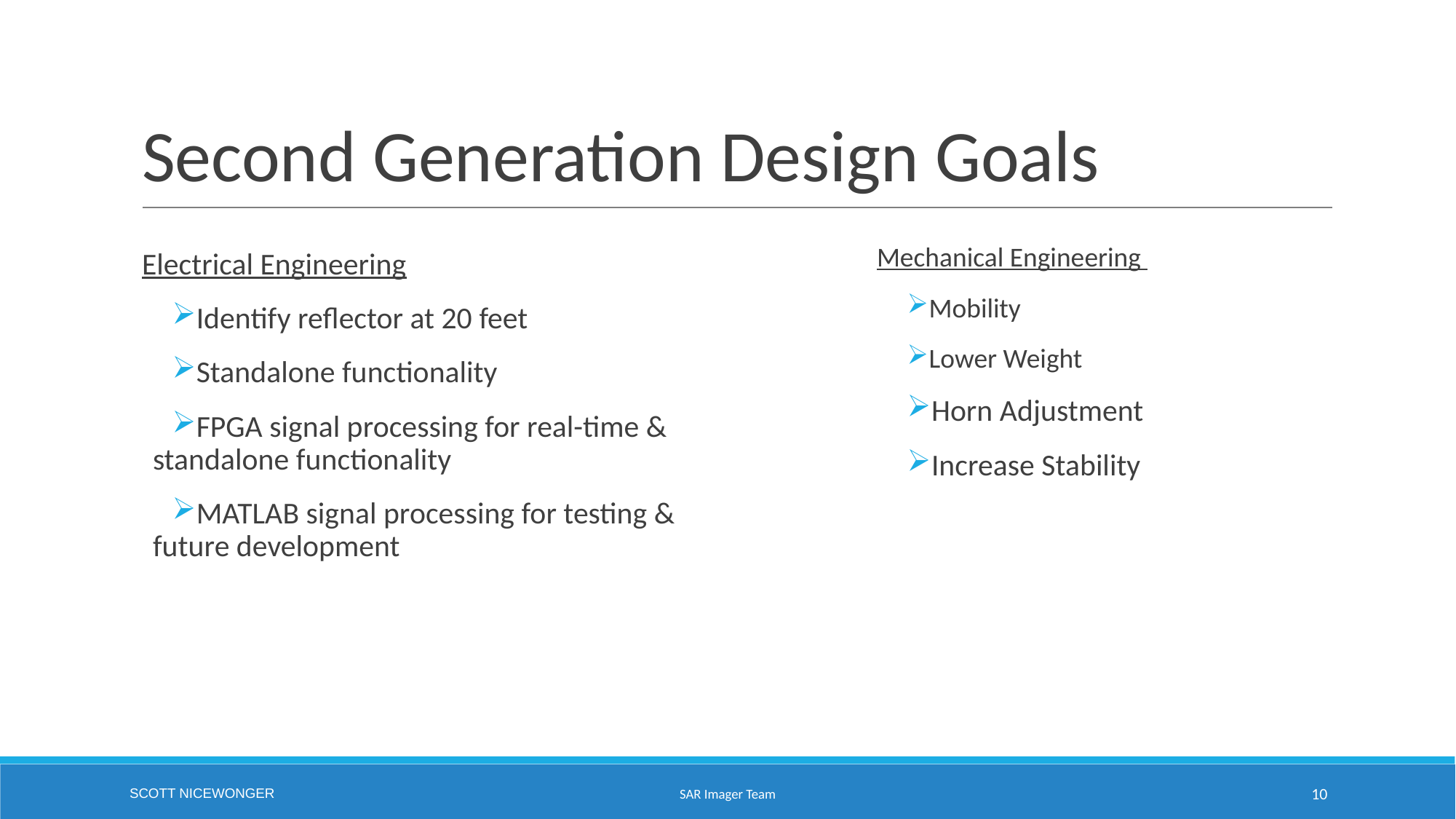

# Second Generation Design Goals
Mechanical Engineering
Mobility
Lower Weight
Horn Adjustment
Increase Stability

Electrical Engineering
Identify reflector at 20 feet
Standalone functionality
FPGA signal processing for real-time & standalone functionality
MATLAB signal processing for testing & future development
Scott nicewonger
SAR Imager Team
10